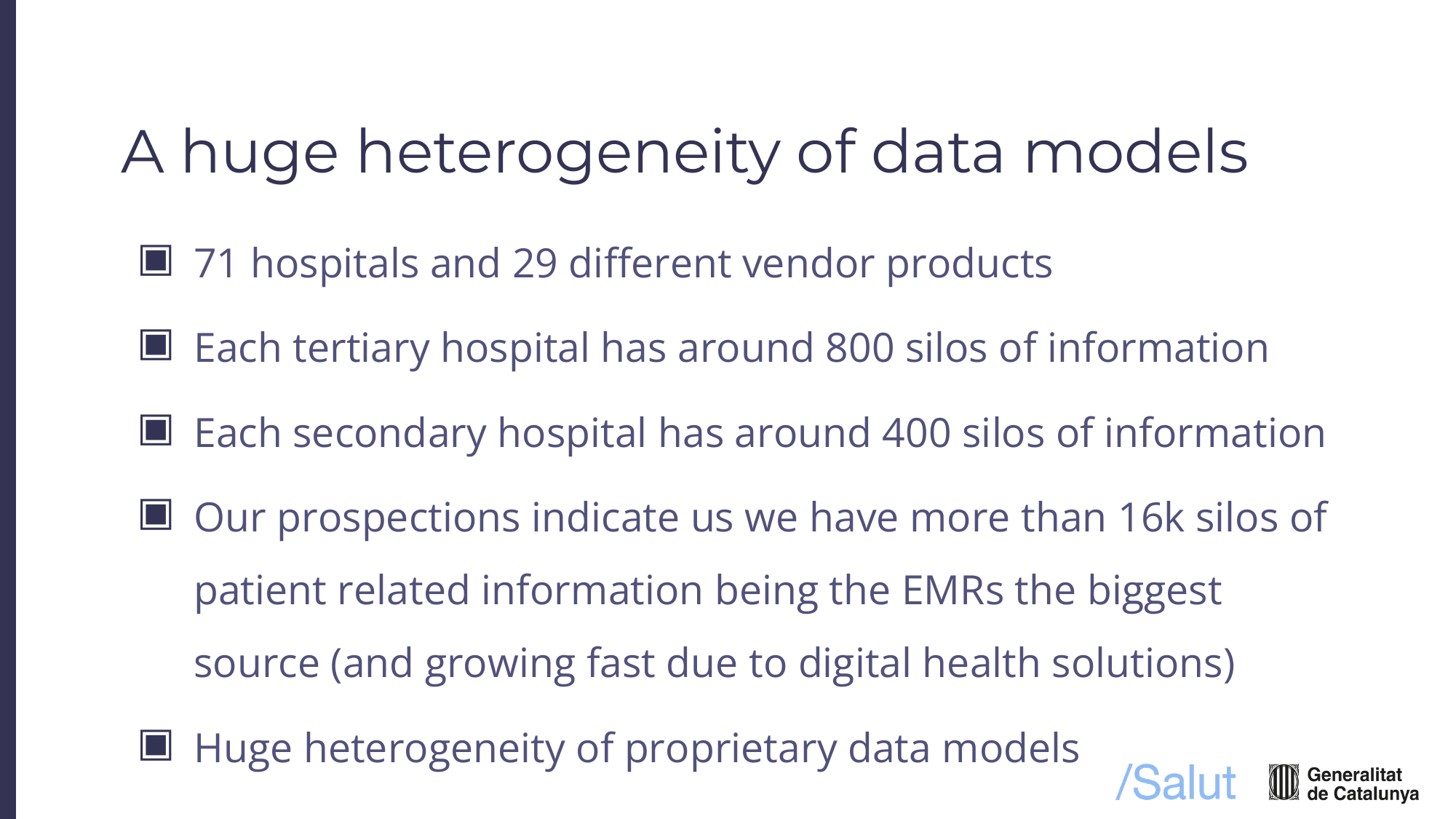

# A huge heterogeneity of data models
71 hospitals and 29 different vendor products
Each tertiary hospital has around 800 silos of information
Each secondary hospital has around 400 silos of information
Our prospections indicate us we have more than 16k silos of patient related information being the EMRs the biggest source (and growing fast due to digital health solutions)
Huge heterogeneity of proprietary data models